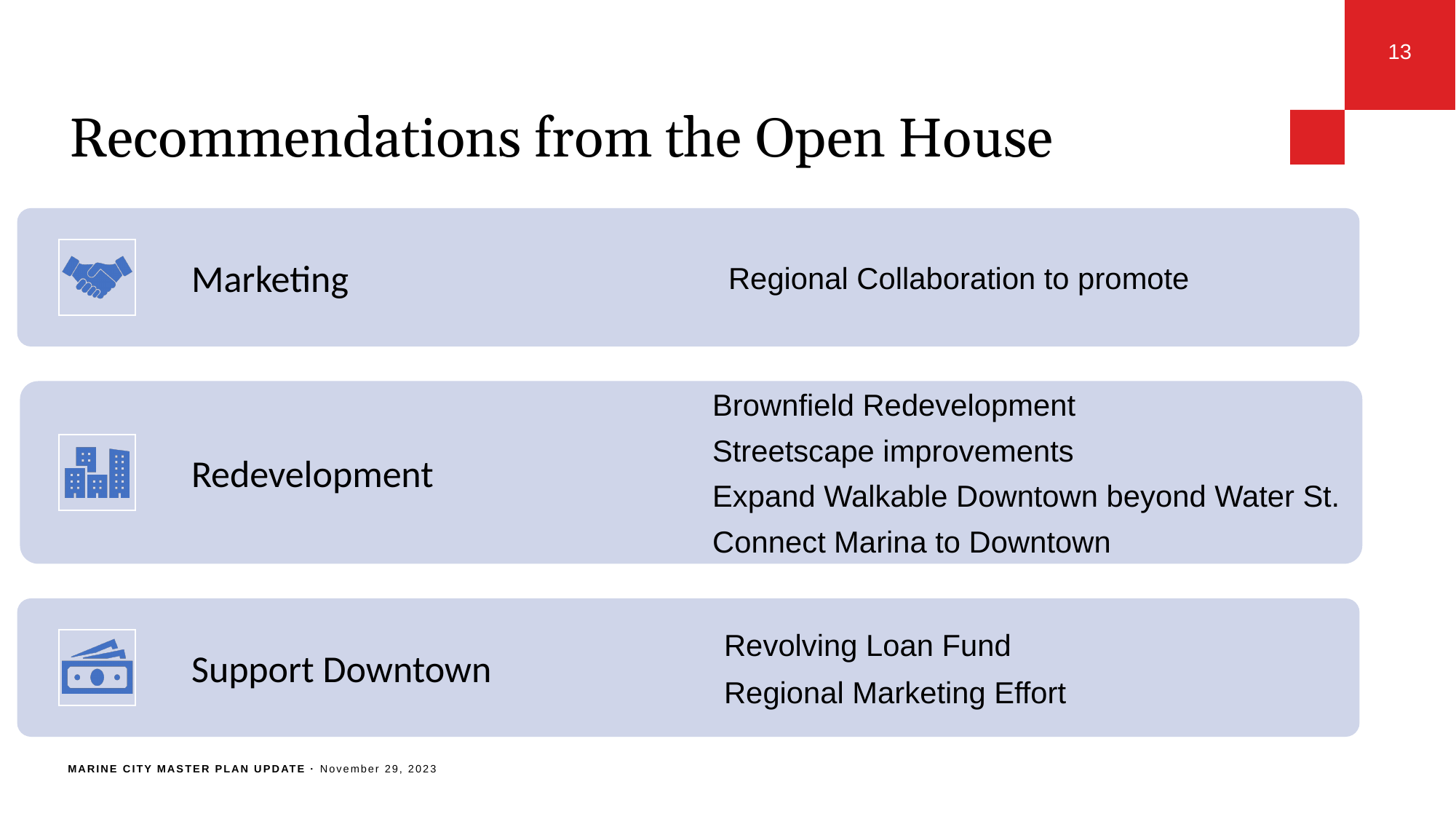

# Recommendations from the Open House
Marketing
Regional Collaboration to promote
Redevelopment
Brownfield Redevelopment
Streetscape improvements
Expand Walkable Downtown beyond Water St.
Connect Marina to Downtown
Support Downtown
Revolving Loan Fund
Regional Marketing Effort